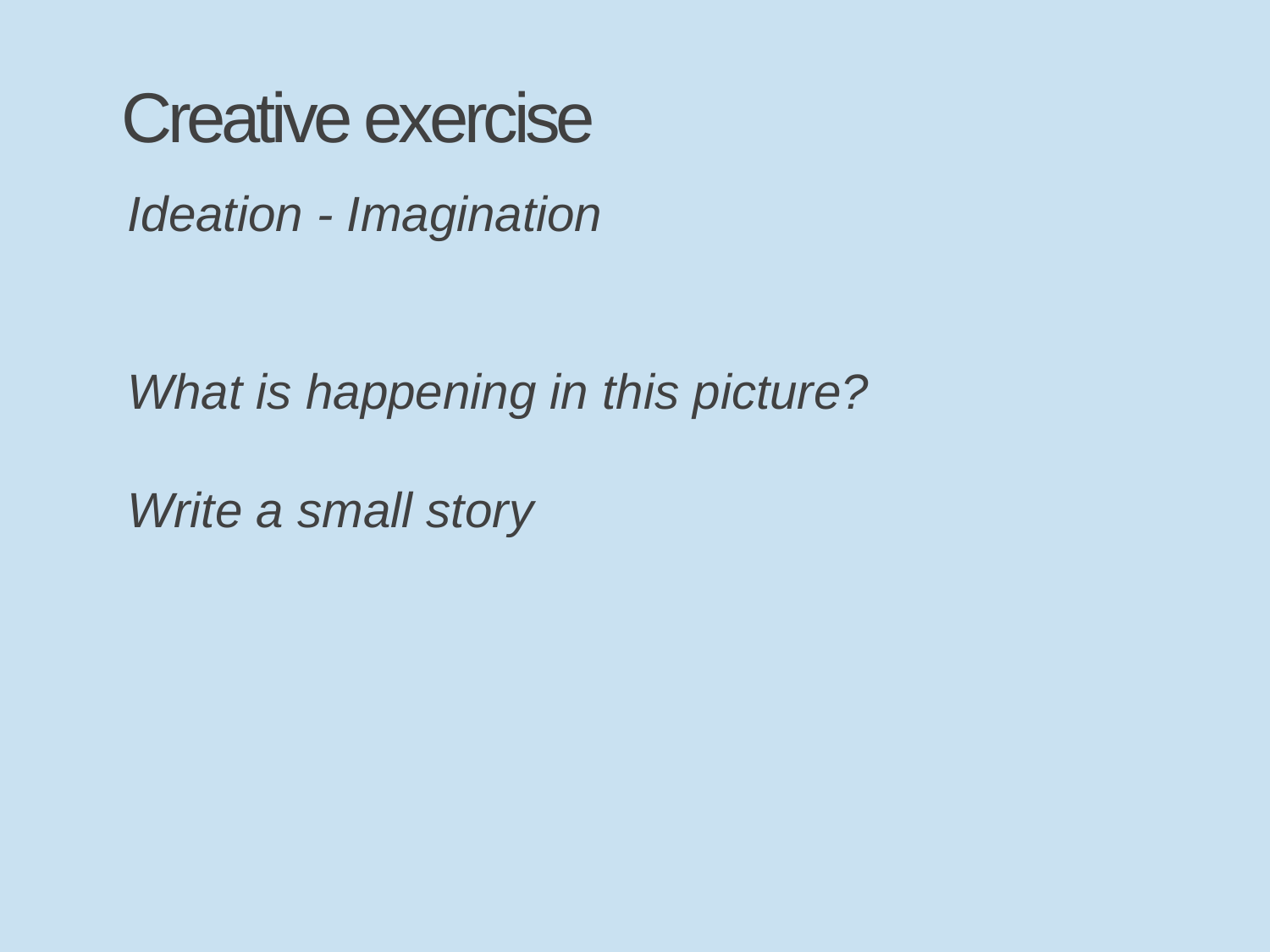

Creative exercise
Ideation - Imagination

What is happening in this picture?

Write a small story